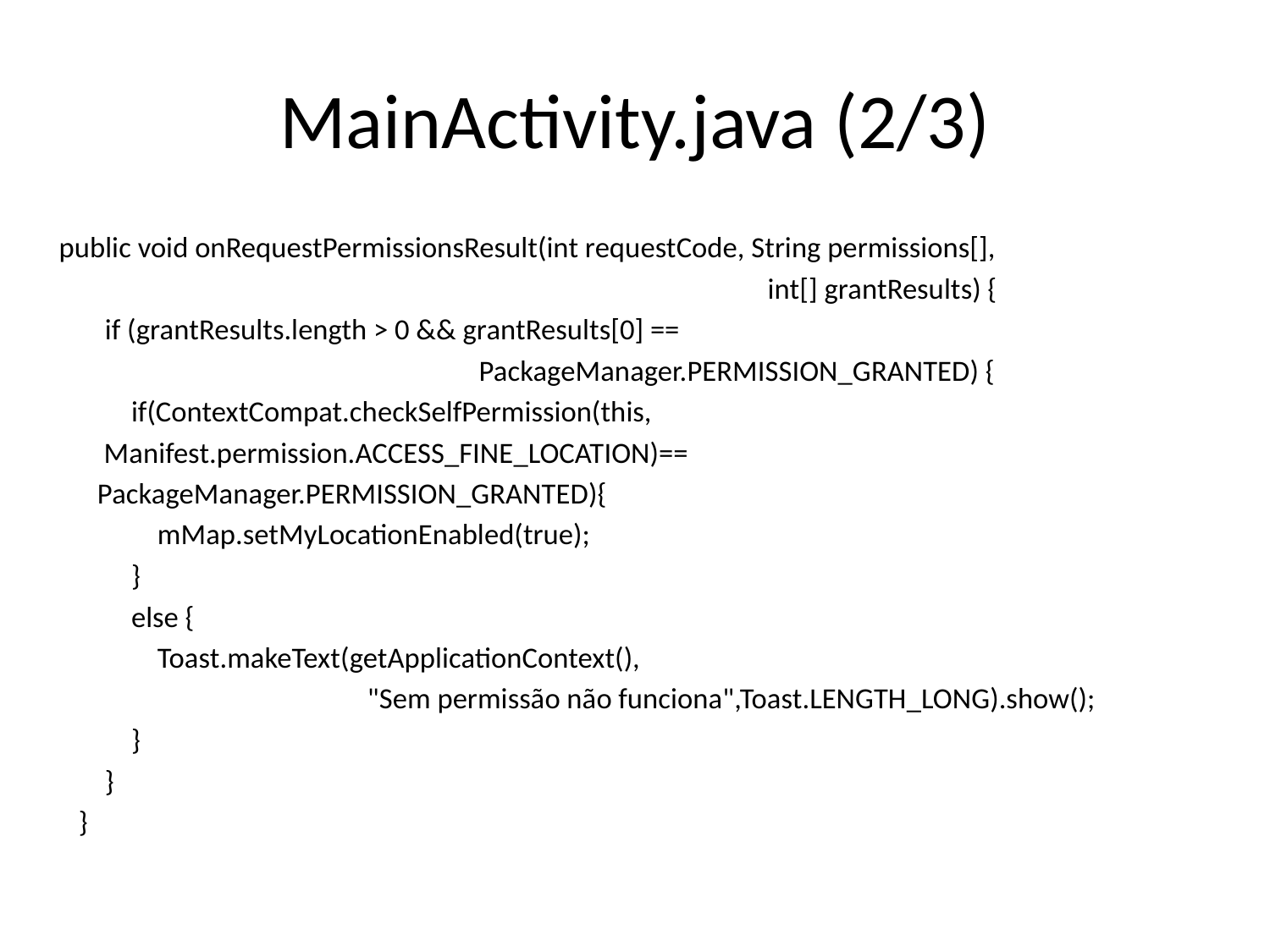

# MainActivity.java (2/3)
 public void onRequestPermissionsResult(int requestCode, String permissions[],
                                                                                                             int[] grantResults) {
        if (grantResults.length > 0 && grantResults[0] ==
                                                                 PackageManager.PERMISSION_GRANTED) {
            if(ContextCompat.checkSelfPermission(this,
   			 Manifest.permission.ACCESS_FINE_LOCATION)==
					PackageManager.PERMISSION_GRANTED){
                mMap.setMyLocationEnabled(true);
            }
            else {
                Toast.makeText(getApplicationContext(),
                                                "Sem permissão não funciona",Toast.LENGTH_LONG).show();
            }
        }
    }